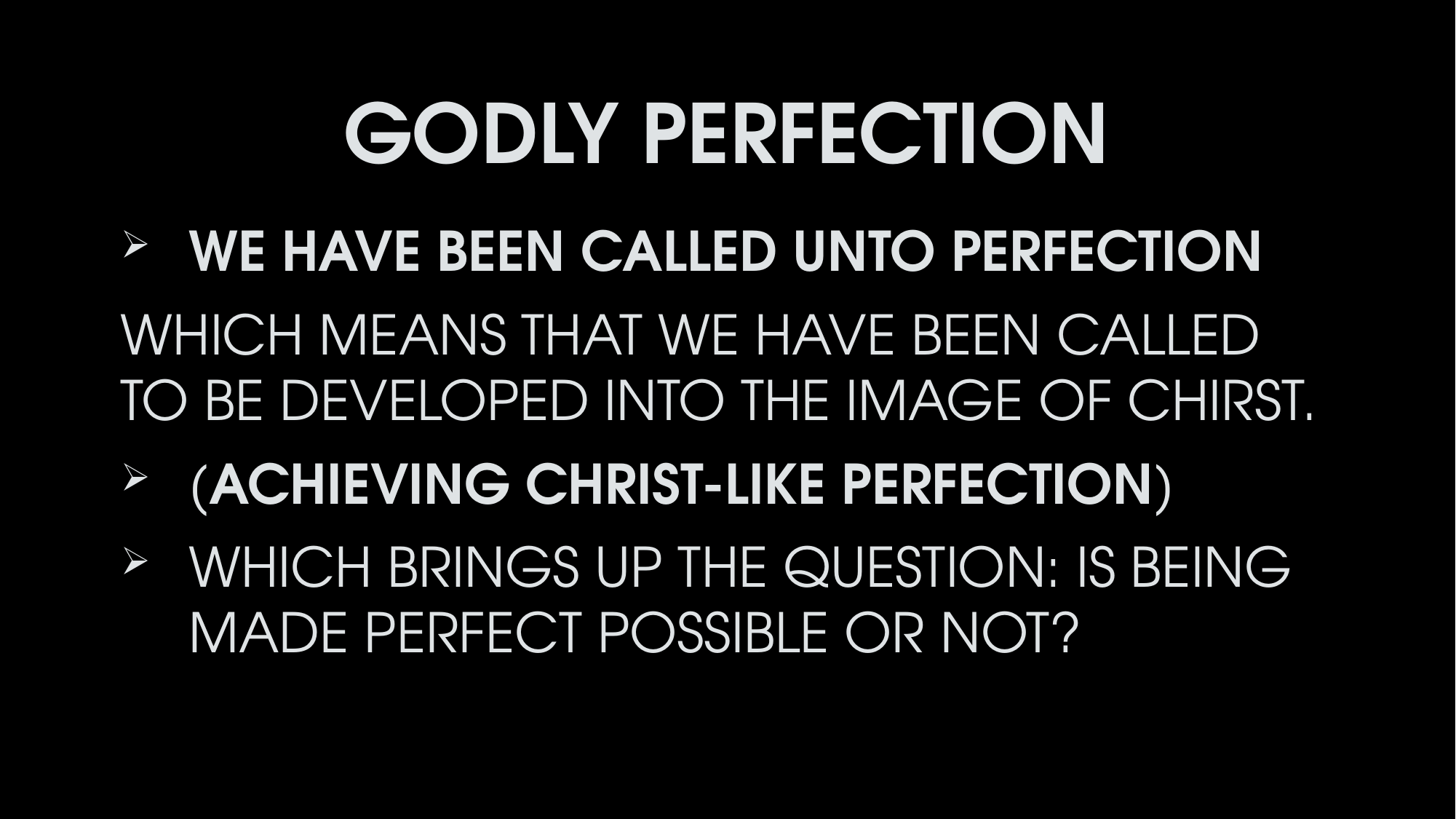

# GODLY PERFECTION
WE HAVE BEEN CALLED UNTO PERFECTION

WHICH MEANS THAT WE HAVE BEEN CALLED TO BE DEVELOPED INTO THE IMAGE OF CHIRST.

(ACHIEVING CHRIST-LIKE PERFECTION)

WHICH BRINGS UP THE QUESTION: IS BEING MADE PERFECT POSSIBLE OR NOT?